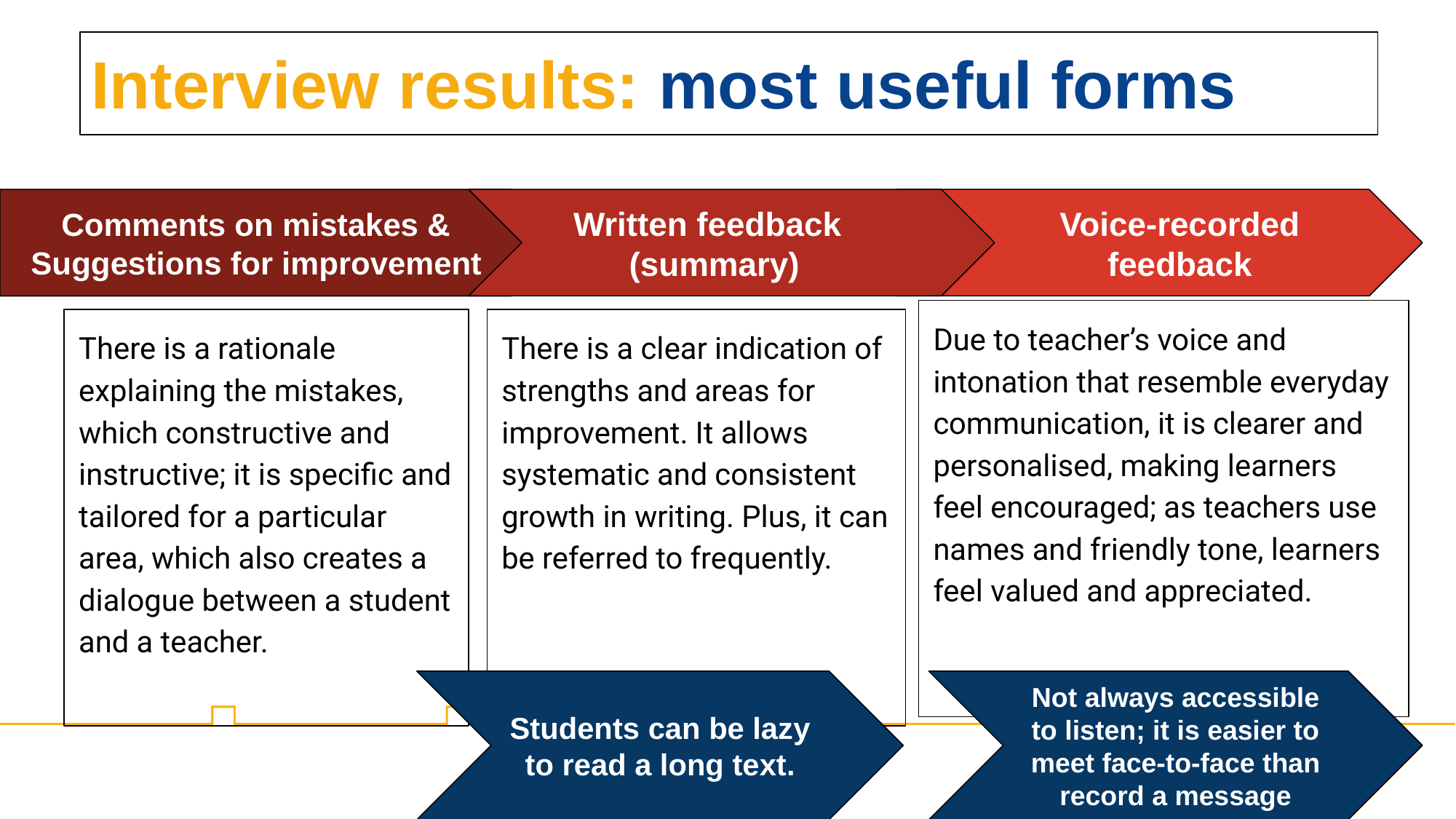

# Interview results: most useful forms
    Written feedback
          (summary)
There is a clear indication of strengths and areas for improvement. It allows systematic and consistent growth in writing. Plus, it can be referred to frequently.
Voice-recorded feedback
Due to teacher’s voice and intonation that resemble everyday communication, it is clearer and personalised, making learners feel encouraged; as teachers use names and friendly tone, learners feel valued and appreciated.
Comments on mistakes &
Suggestions for improvement
There is a rationale explaining the mistakes, which constructive and instructive; it is specific and tailored for a particular area, which also creates a dialogue between a student and a teacher.
Students can be lazy to read a long text.
Not always accessible to listen; it is easier to meet face-to-face than record a message
17